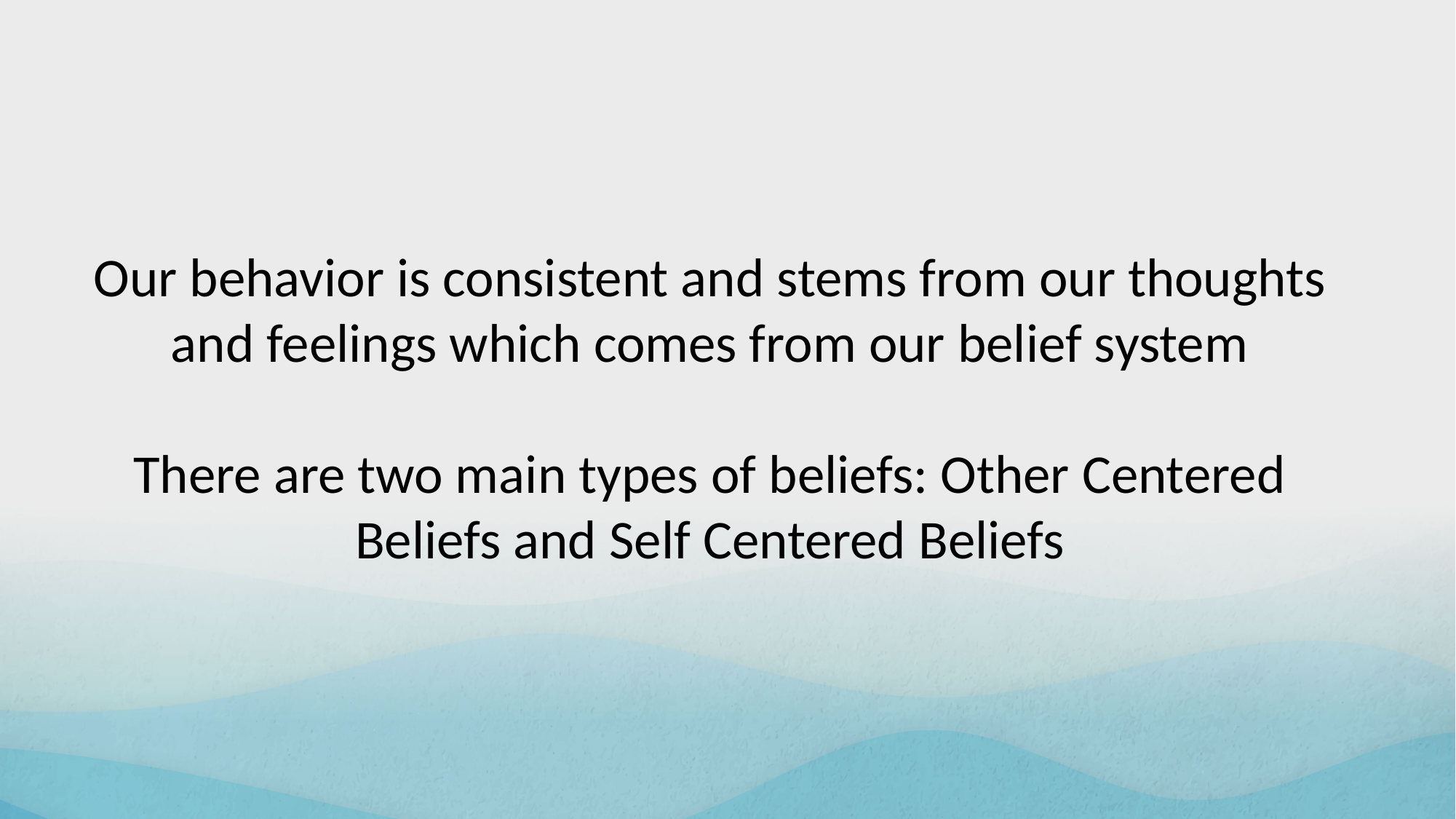

Our behavior is consistent and stems from our thoughts and feelings which comes from our belief system

There are two main types of beliefs: Other Centered Beliefs and Self Centered Beliefs